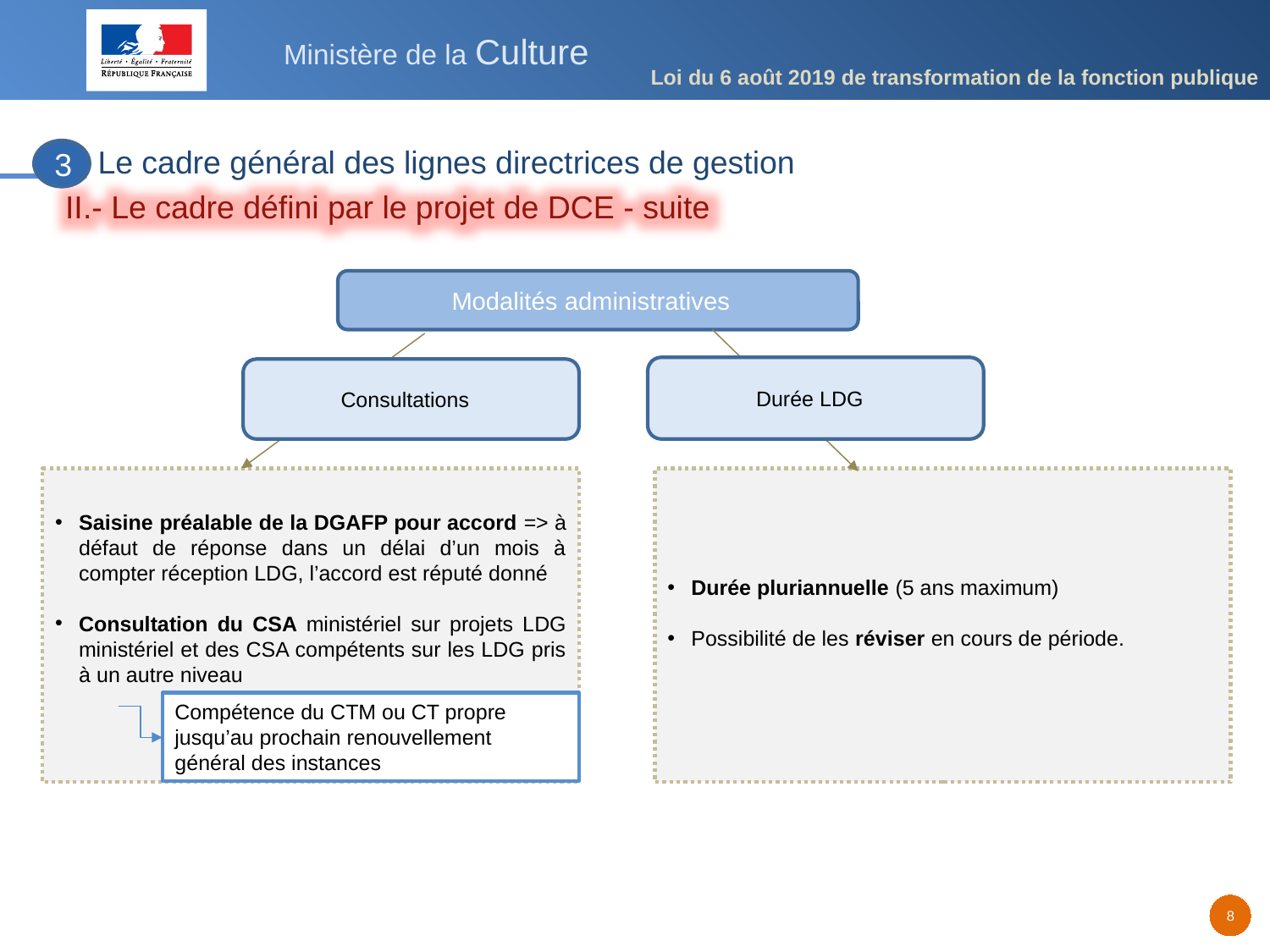

Loi du 6 août 2019 de transformation de la fonction publique
Le cadre général des lignes directrices de gestion
3
II.- Le cadre défini par le projet de DCE - suite

Modalités administratives

Durée LDG
Consultations
Durée pluriannuelle (5 ans maximum)

Possibilité de les réviser en cours de période.

Saisine préalable de la DGAFP pour accord => à défaut de réponse dans un délai d’un mois à compter réception LDG, l’accord est réputé donné

Consultation du CSA ministériel sur projets LDG ministériel et des CSA compétents sur les LDG pris à un autre niveau

Compétence du CTM ou CT propre jusqu’au prochain renouvellement général des instances